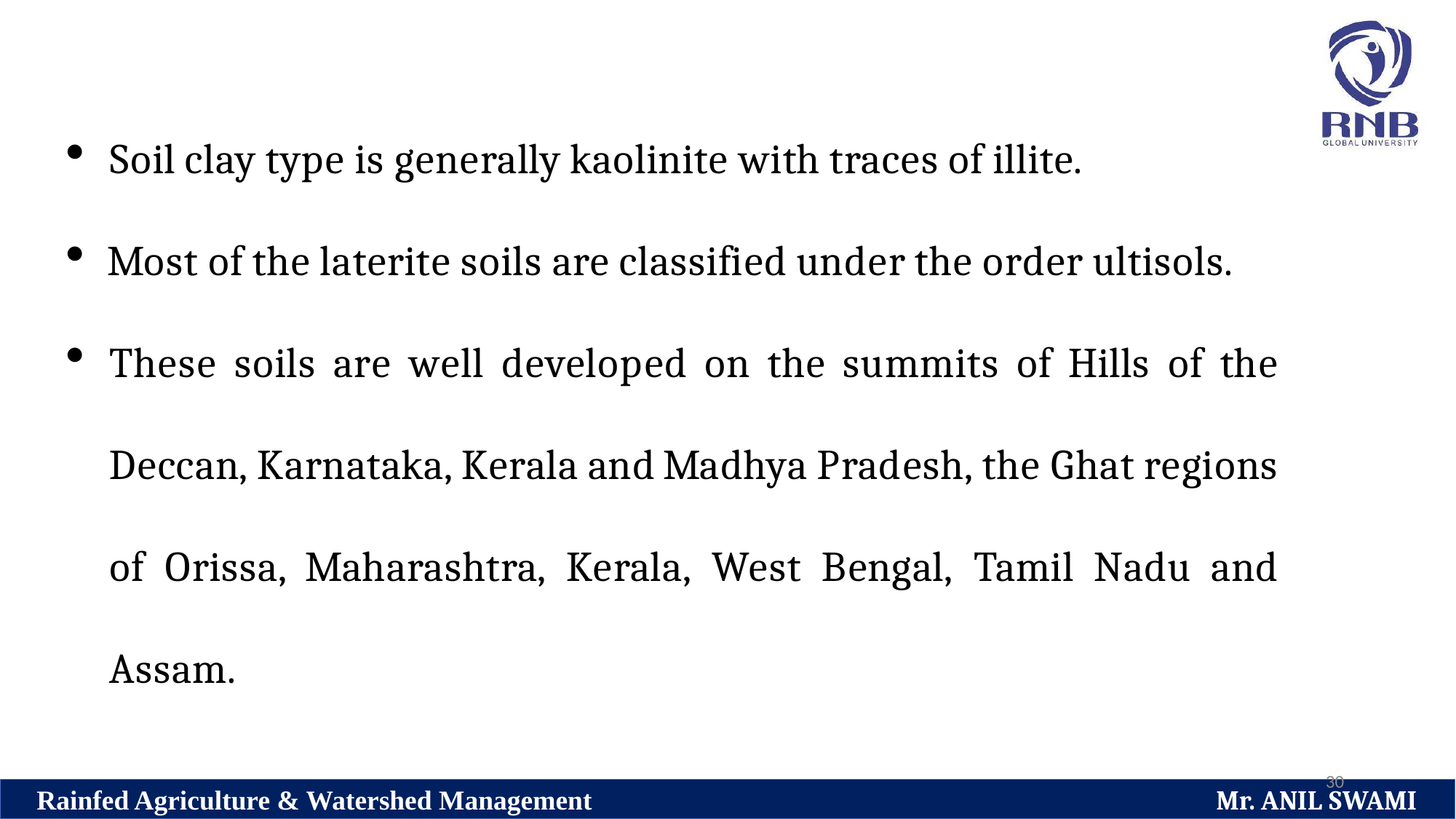

Soil clay type is generally kaolinite with traces of illite.
Most of the laterite soils are classified under the order ultisols.
These soils are well developed on the summits of Hills of the Deccan, Karnataka, Kerala and Madhya Pradesh, the Ghat regions of Orissa, Maharashtra, Kerala, West Bengal, Tamil Nadu and Assam.
30